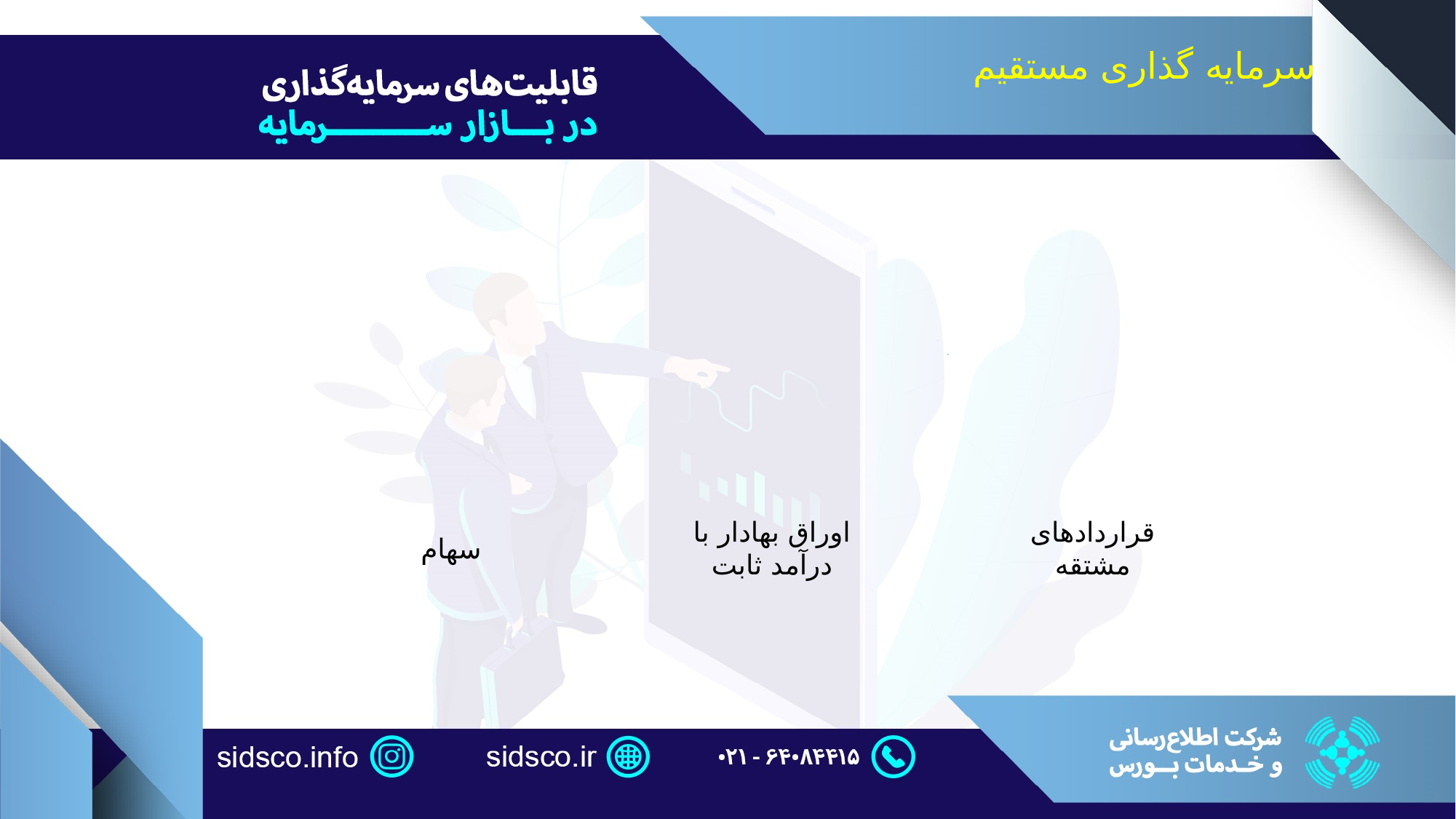

سرمایه گذاری مستقیم

سهام
اوراق بهادار با درآمد ثابت
قراردادهای مشتقه